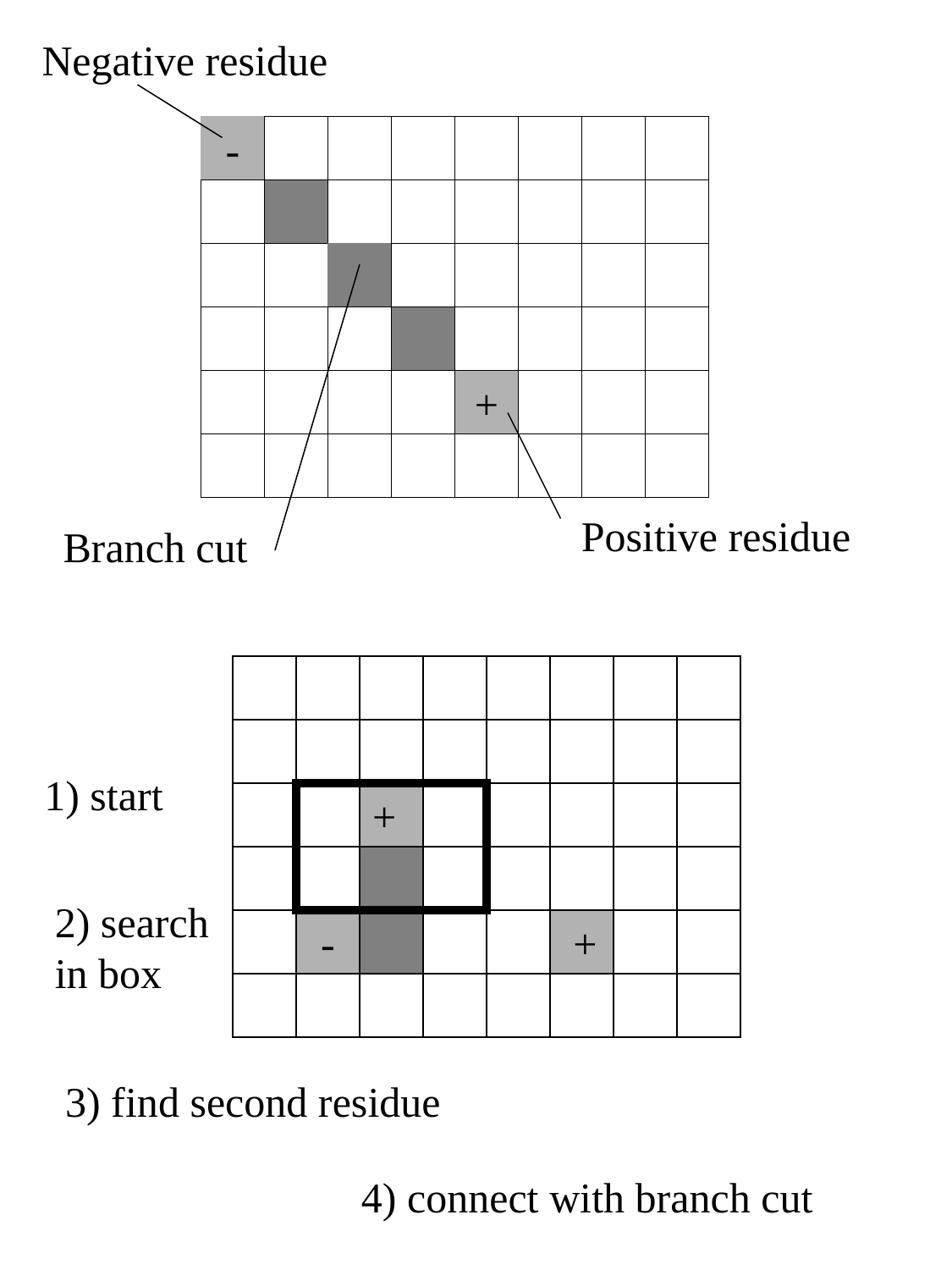

Negative residue

-

+

Positive residue
Branch cut

1) start

+

2) search
in box

-

+

3) find second residue
4) connect with branch cut